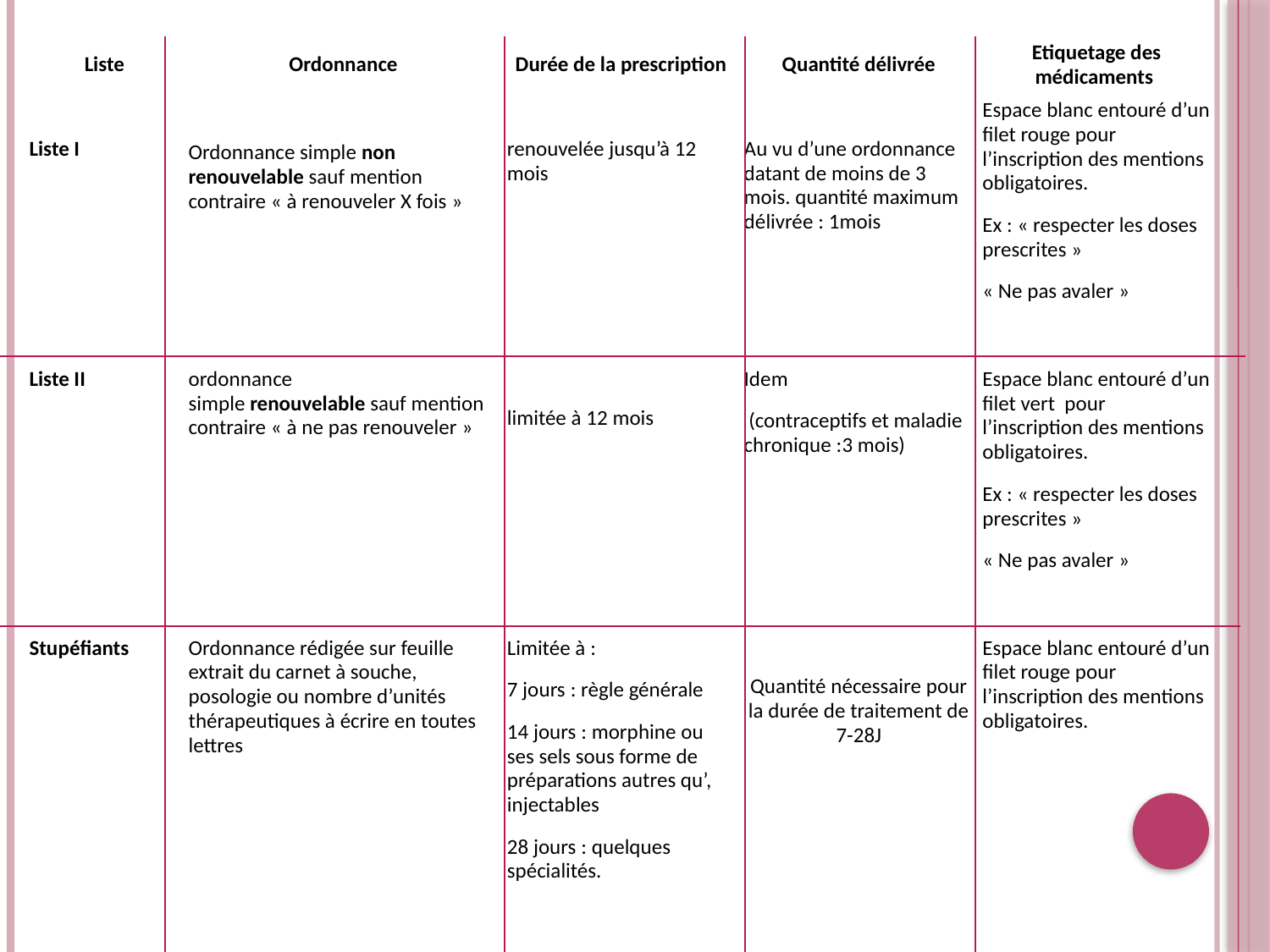

| Liste | Ordonnance | Durée de la prescription | Quantité délivrée | Etiquetage des médicaments |
| --- | --- | --- | --- | --- |
| Liste I | Ordonnance simple non renouvelable sauf mention contraire « à renouveler X fois » | renouvelée jusqu’à 12 mois | Au vu d’une ordonnance datant de moins de 3 mois. quantité maximum délivrée : 1mois | Espace blanc entouré d’un filet rouge pour l’inscription des mentions obligatoires. Ex : « respecter les doses prescrites » « Ne pas avaler » |
| Liste II | ordonnance simple renouvelable sauf mention contraire « à ne pas renouveler » | limitée à 12 mois | Idem (contraceptifs et maladie chronique :3 mois) | Espace blanc entouré d’un filet vert pour l’inscription des mentions obligatoires. Ex : « respecter les doses prescrites » « Ne pas avaler » |
| Stupéfiants | Ordonnance rédigée sur feuille extrait du carnet à souche, posologie ou nombre d’unités thérapeutiques à écrire en toutes lettres | Limitée à : 7 jours : règle générale 14 jours : morphine ou ses sels sous forme de préparations autres qu’, injectables 28 jours : quelques spécialités. | Quantité nécessaire pour la durée de traitement de 7-28J | Espace blanc entouré d’un filet rouge pour l’inscription des mentions obligatoires. |